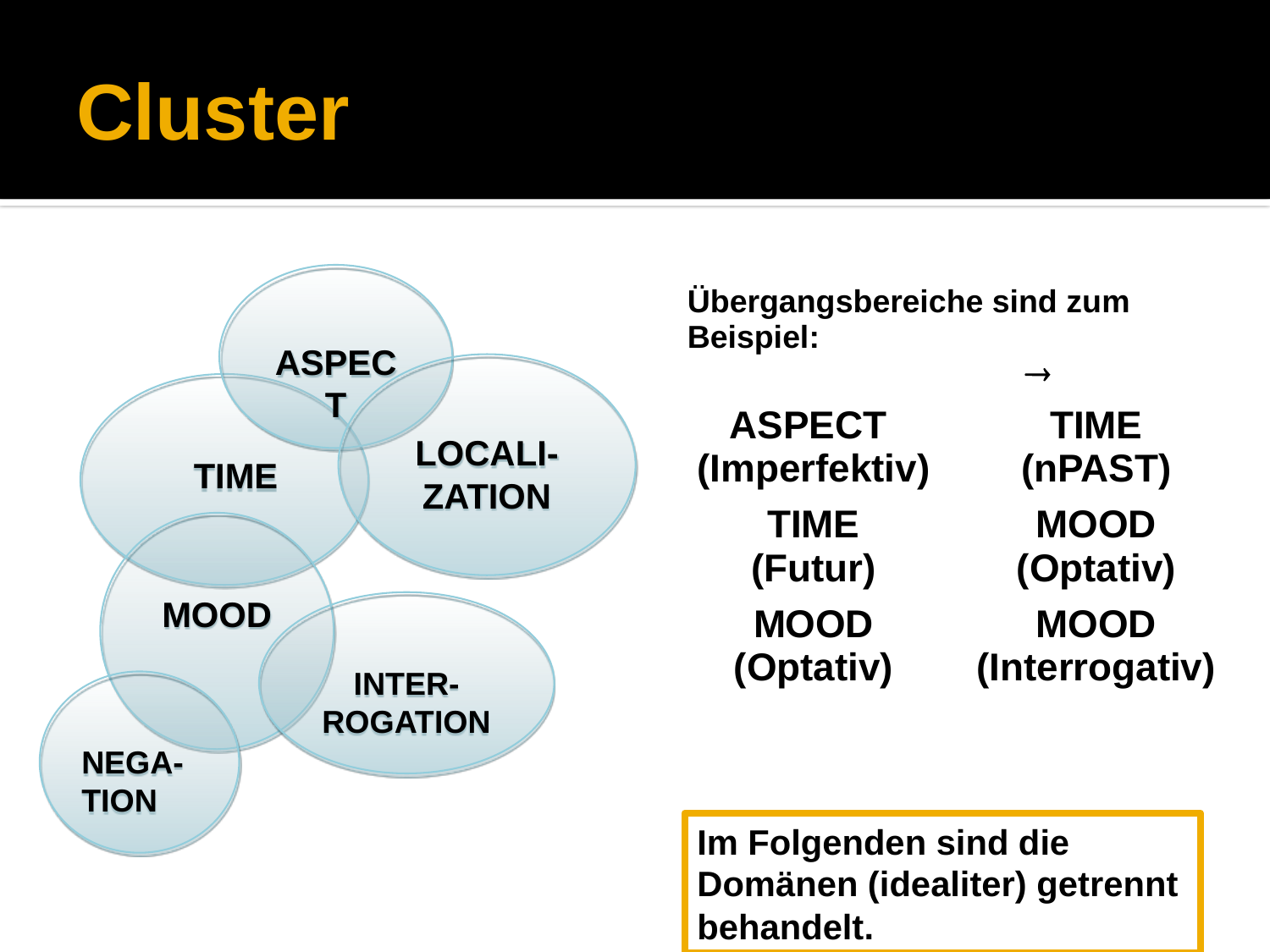

# Cluster

ASPECT
| Übergangsbereiche sind zum Beispiel: → |  |
| --- | --- |
| ASPECT (Imperfektiv) | TIME (nPAST) |
| TIME (Futur) | MOOD (Optativ) |
| MOOD (Optativ) | MOOD (Interrogativ) |

LOCALI-ZATION

      TIME

MOOD

INTER-ROGATION

NEGA-TION
Im Folgenden sind die Domänen (idealiter) getrennt behandelt.